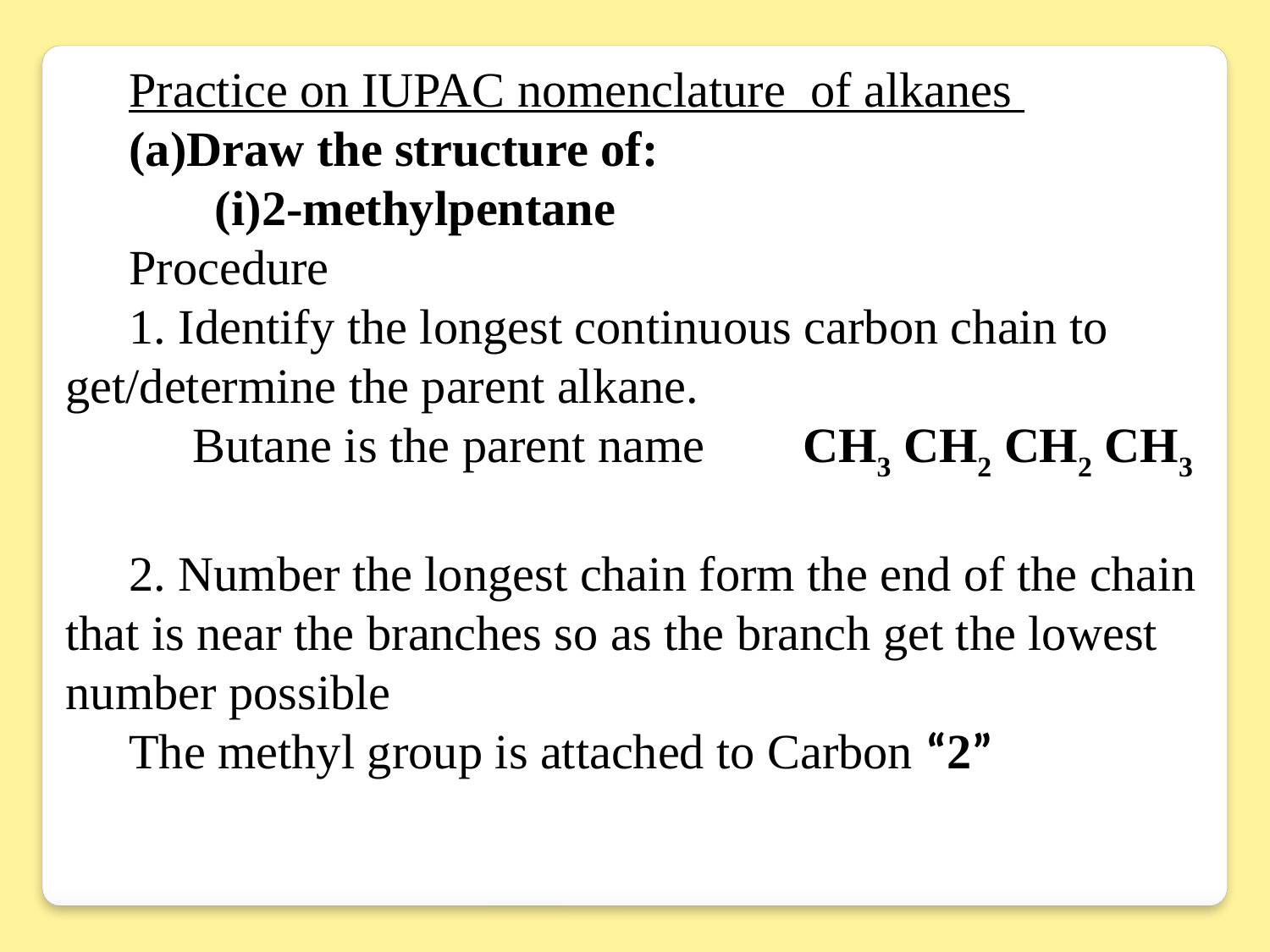

Practice on IUPAC nomenclature  of alkanes
(a)Draw the structure of:
       (i)2-methylpentane
Procedure
1. Identify the longest continuous carbon chain to get/determine the parent alkane.
 	Butane is the parent name        CH3 CH2 CH2 CH3

2. Number the longest chain form the end of the chain that is near the branches so as the branch get the lowest number possible
The methyl group is attached to Carbon “2”